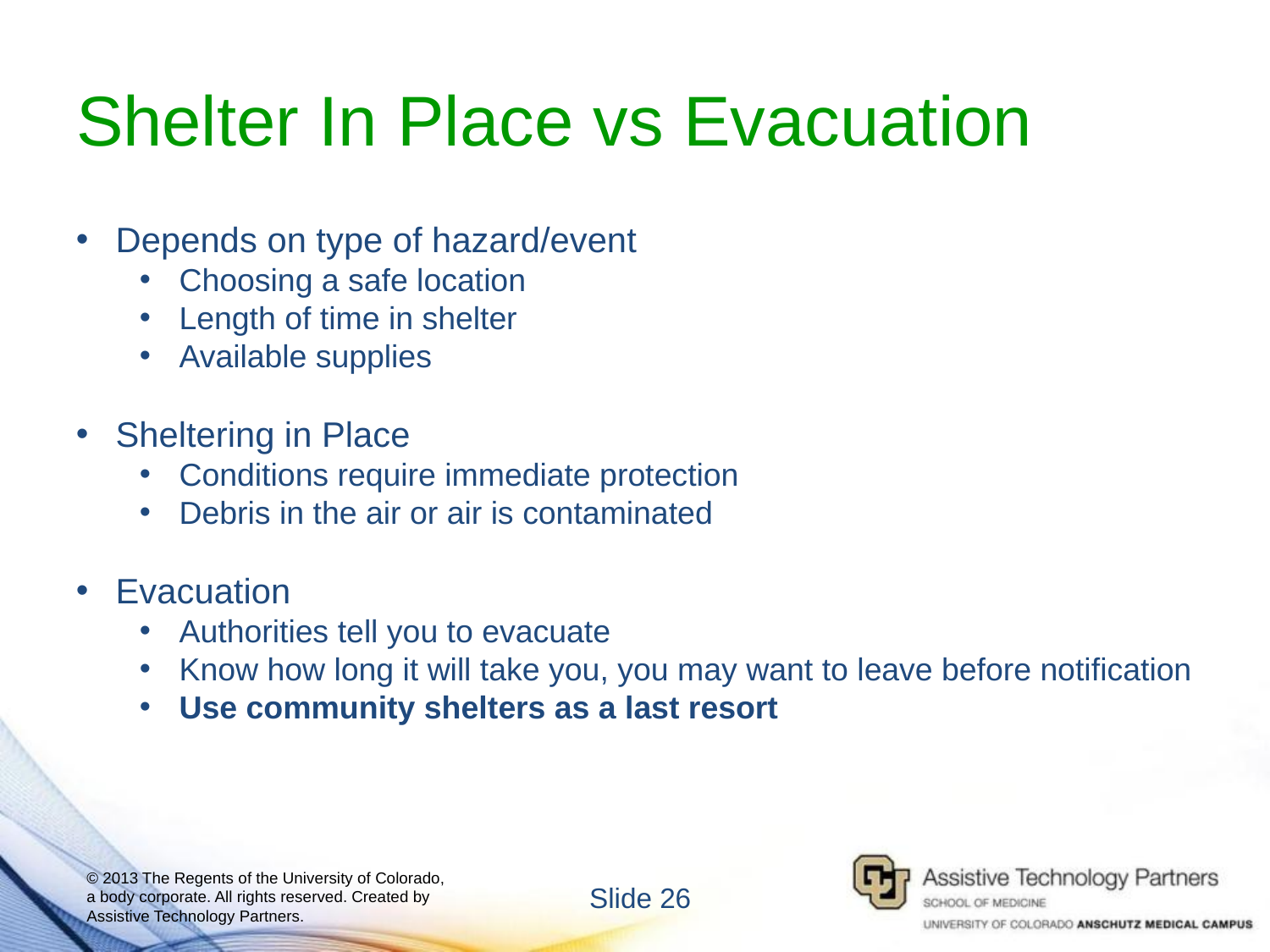

# Shelter In Place vs Evacuation
Depends on type of hazard/event
Choosing a safe location
Length of time in shelter
Available supplies

Sheltering in Place
Conditions require immediate protection
Debris in the air or air is contaminated

Evacuation
Authorities tell you to evacuate
Know how long it will take you, you may want to leave before notification
Use community shelters as a last resort